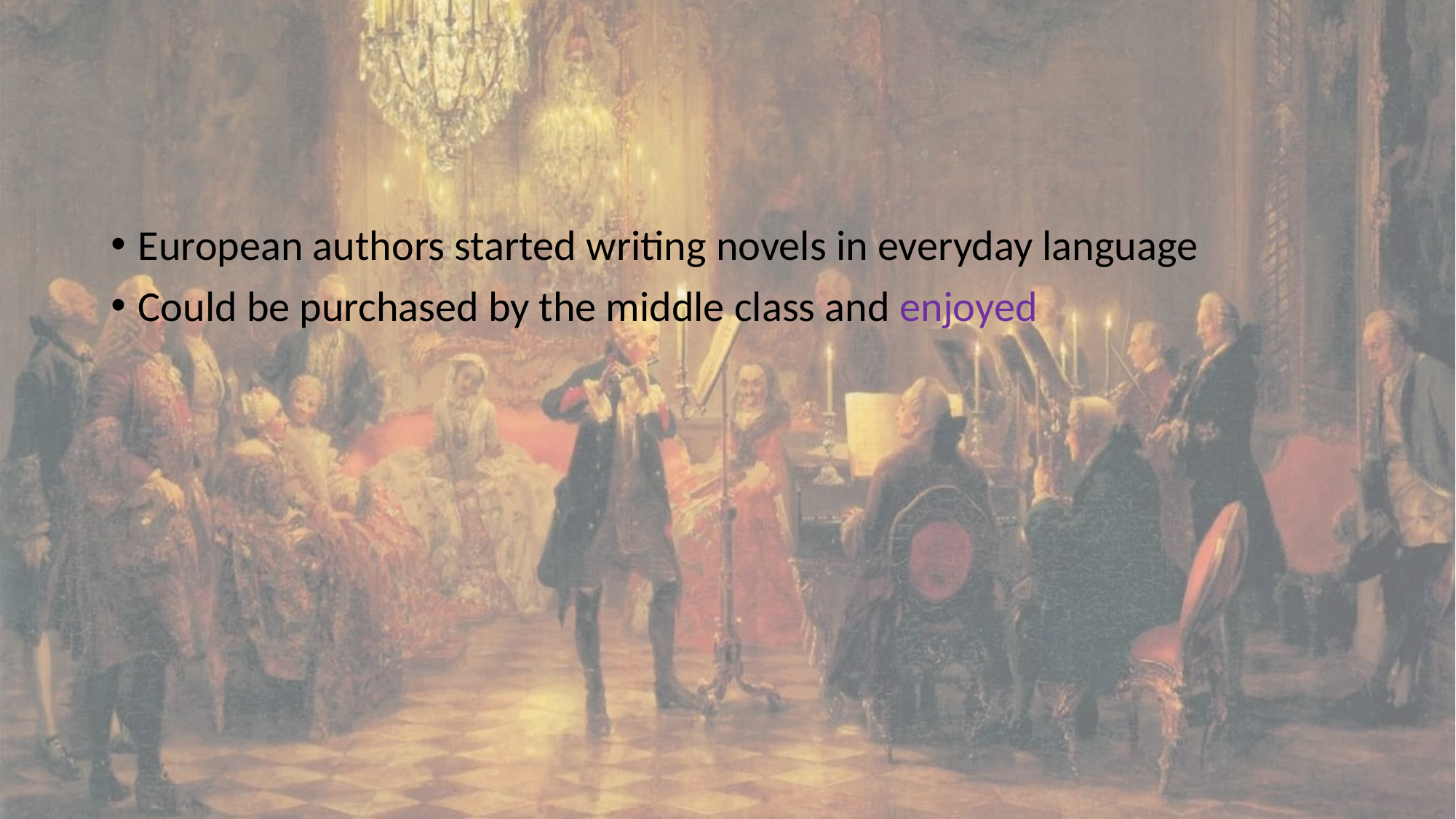

#
European authors started writing novels in everyday language
Could be purchased by the middle class and enjoyed